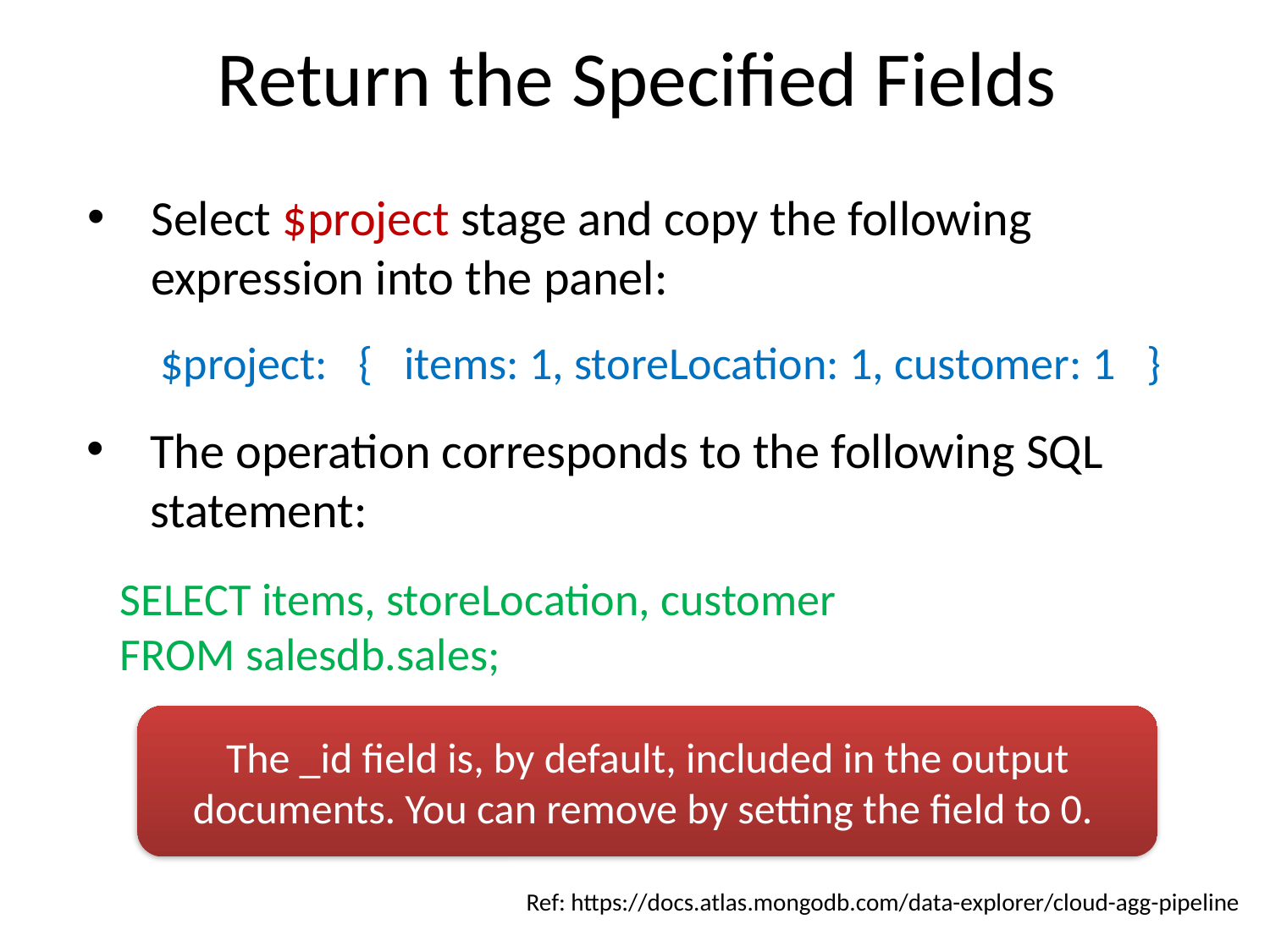

# Return the Specified Fields
Select $project stage and copy the following expression into the panel:
$project:   {   items: 1, storeLocation: 1, customer: 1   }
The operation corresponds to the following SQL statement:
SELECT items, storeLocation, customer
FROM salesdb.sales;
The _id field is, by default, included in the output documents. You can remove by setting the field to 0.
Ref: https://docs.atlas.mongodb.com/data-explorer/cloud-agg-pipeline